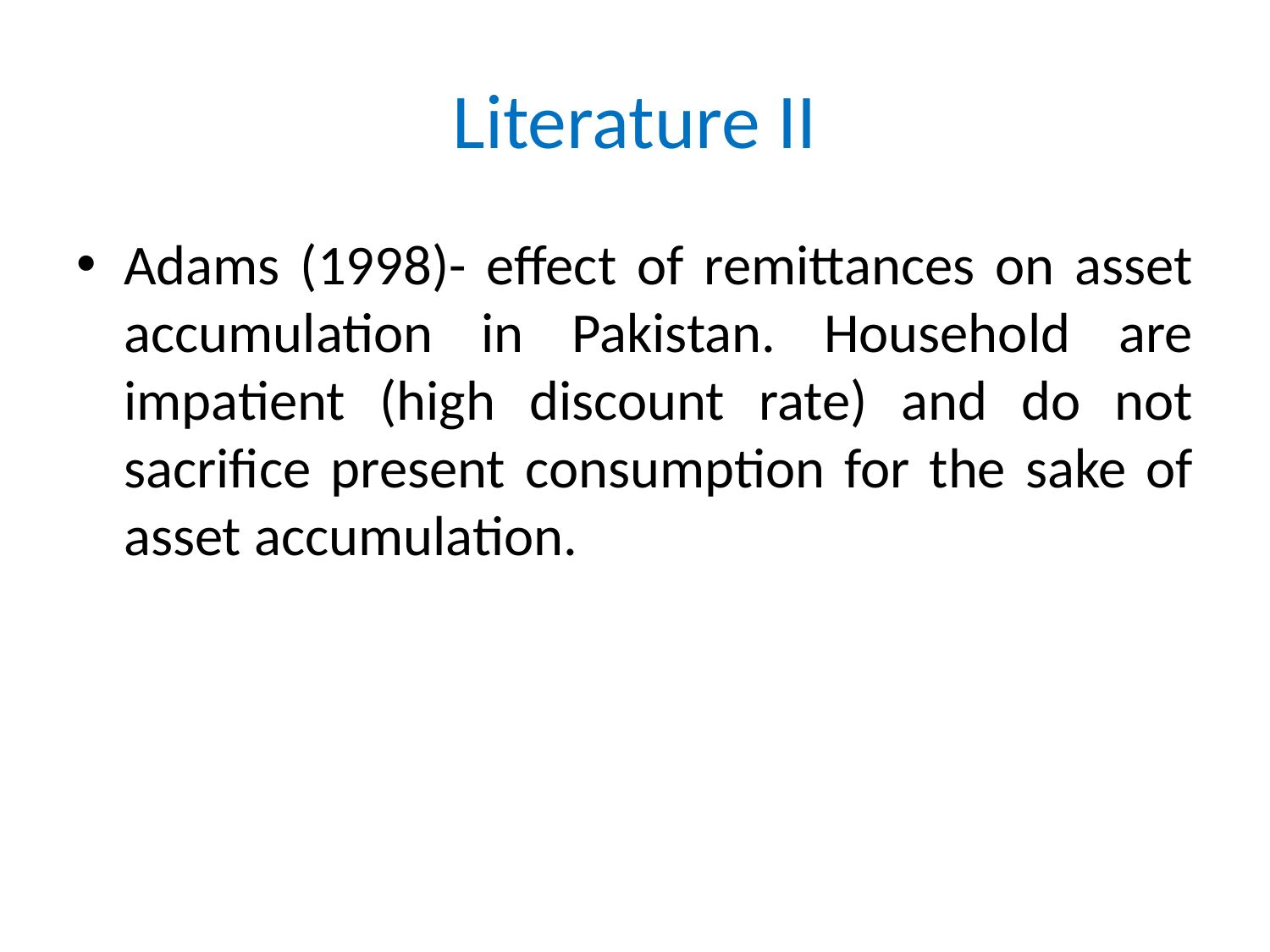

# Literature II
Adams (1998)- effect of remittances on asset accumulation in Pakistan. Household are impatient (high discount rate) and do not sacrifice present consumption for the sake of asset accumulation.